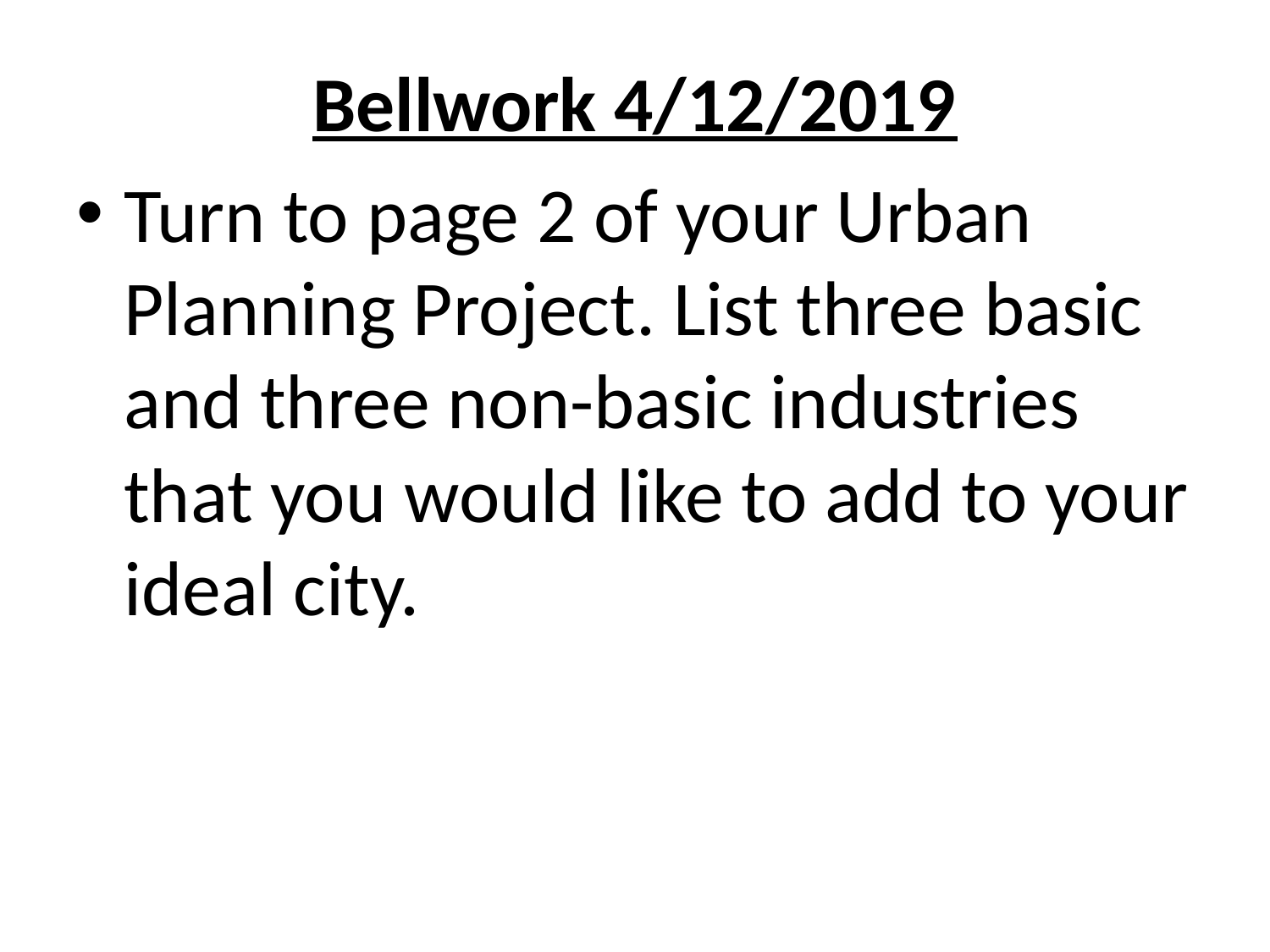

# Bellwork 4/12/2019
Turn to page 2 of your Urban Planning Project. List three basic and three non-basic industries that you would like to add to your ideal city.